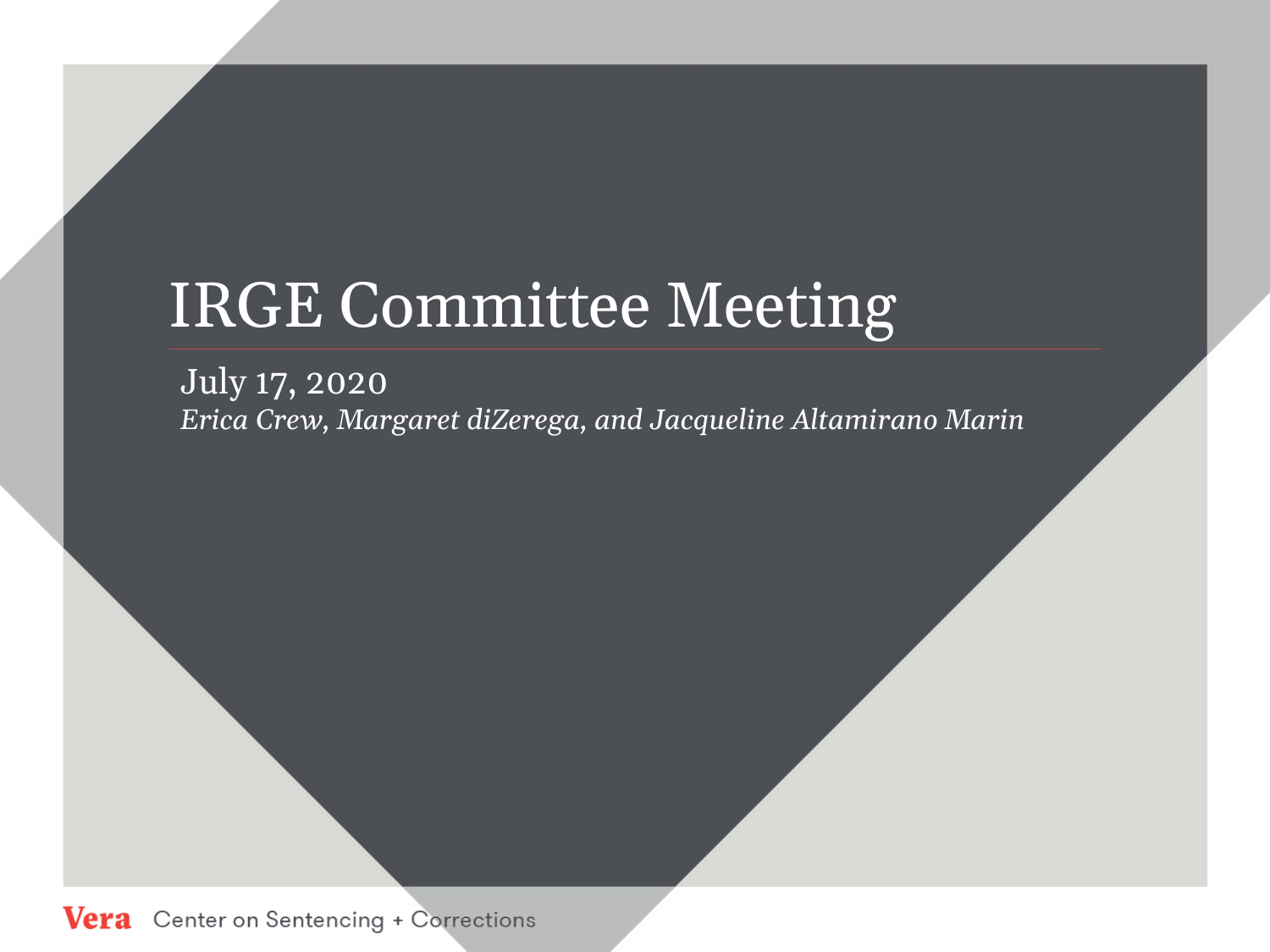

# IRGE Committee Meeting
July 17, 2020
Erica Crew, Margaret diZerega, and Jacqueline Altamirano Marin